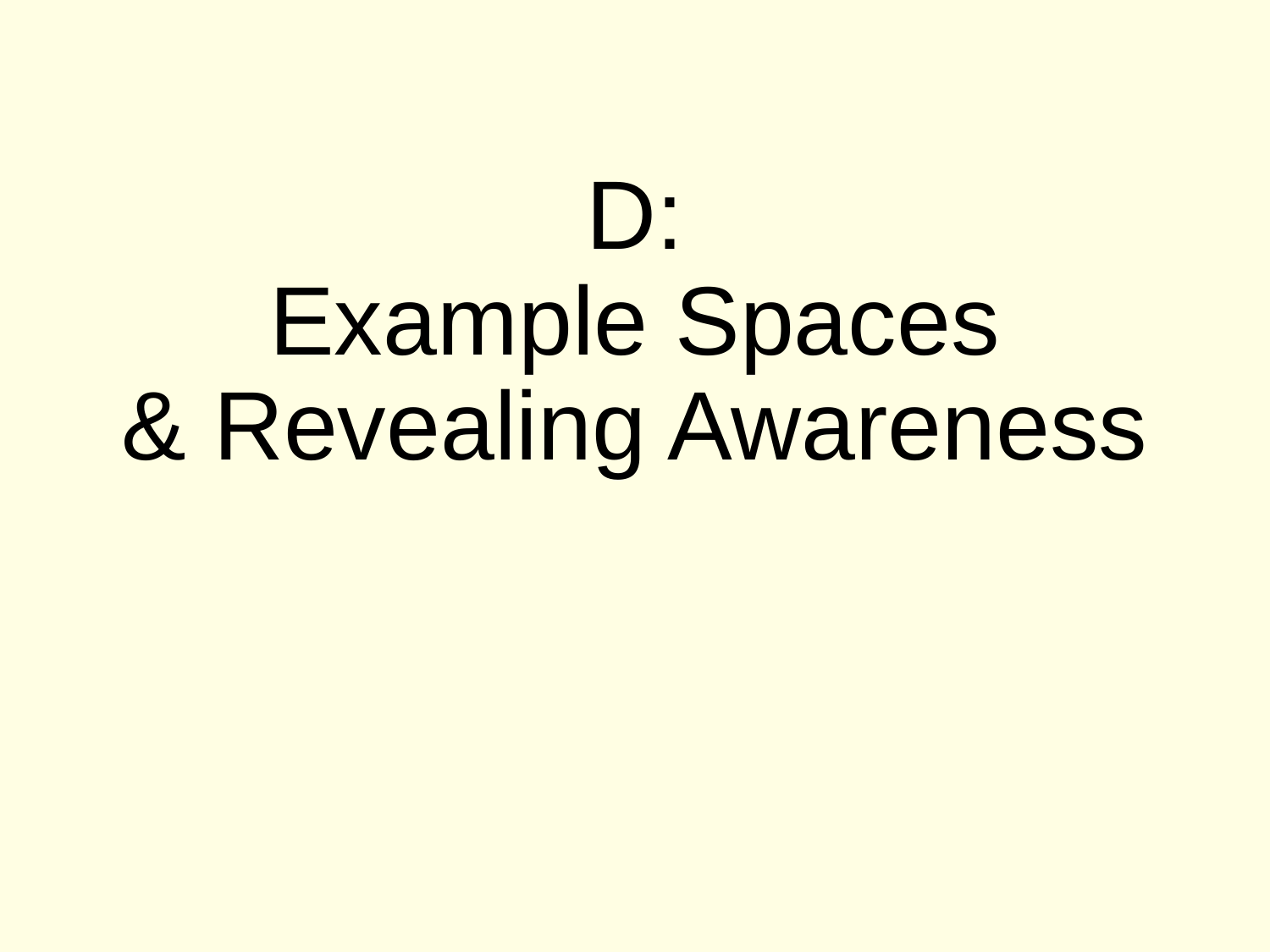

# D: Example Spaces & Revealing Awareness